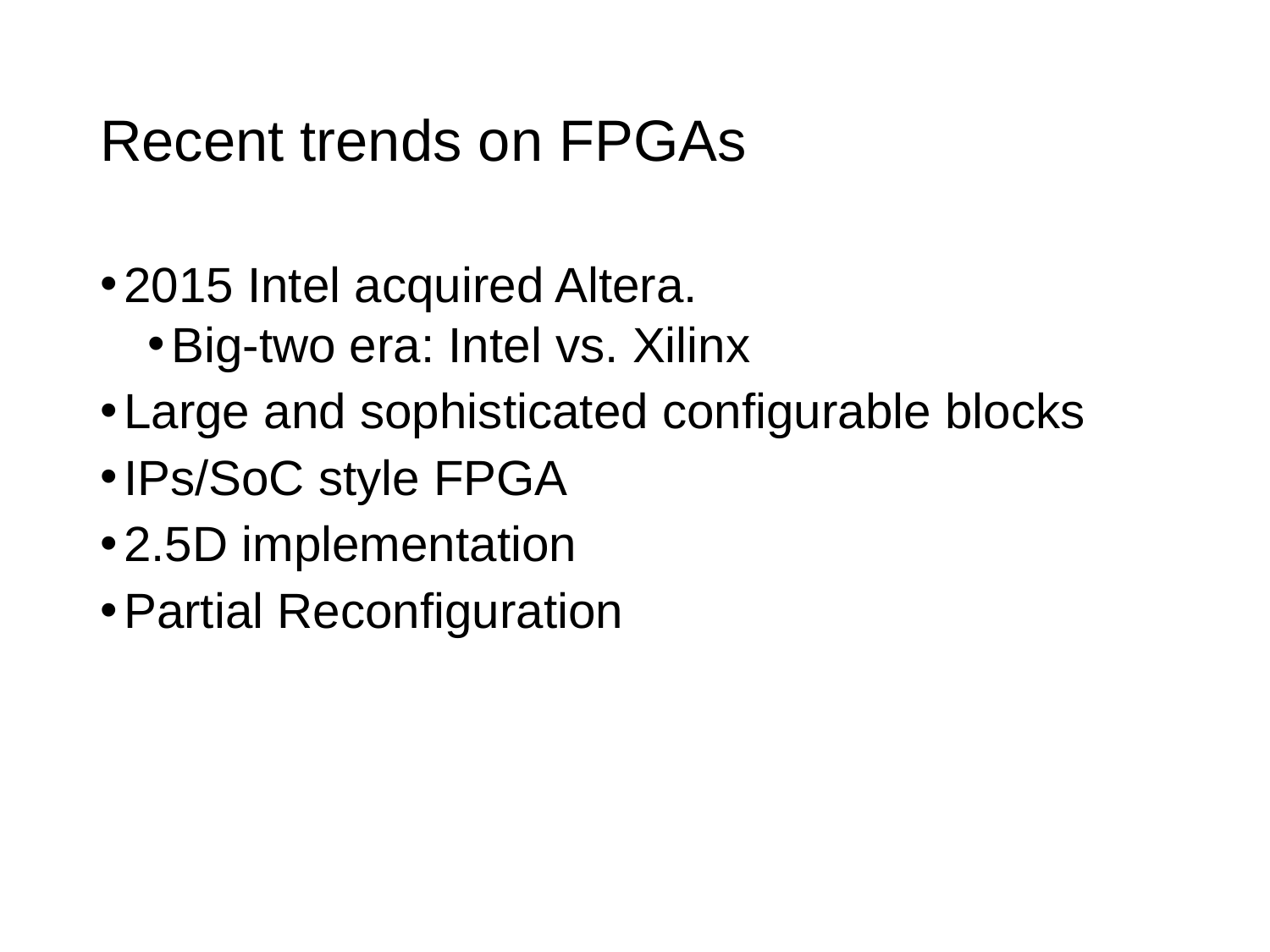

# Recent trends on FPGAs
2015 Intel acquired Altera.
Big-two era: Intel vs. Xilinx
Large and sophisticated configurable blocks
IPs/SoC style FPGA
2.5D implementation
Partial Reconfiguration